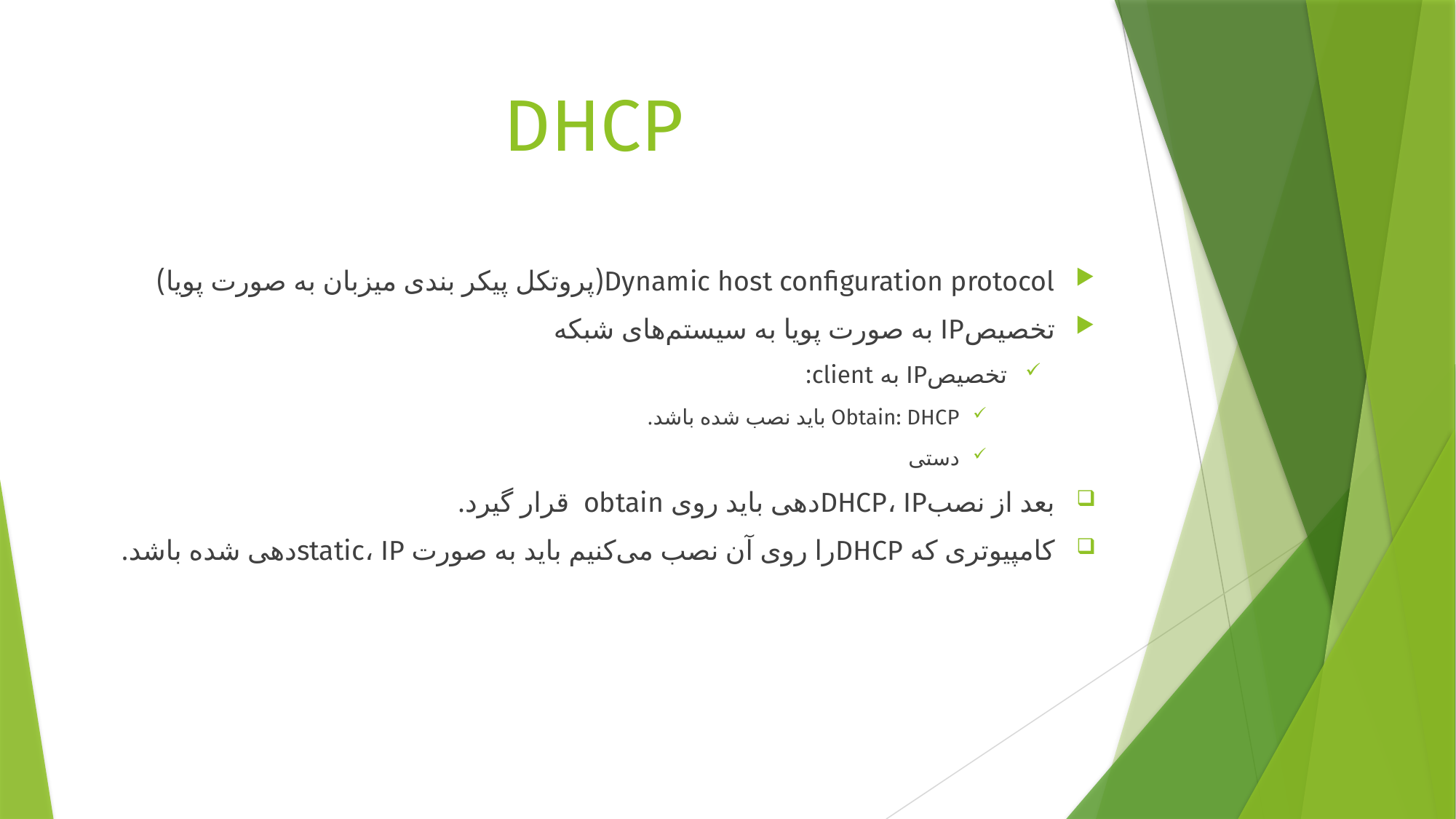

# DHCP
Dynamic host configuration protocol(پروتکل پیکر بندی میزبان به صورت پویا)
تخصیصIP به صورت پویا به سیستم‌های شبکه
تخصیصIP به client:
Obtain: DHCP باید نصب شده باشد.
دستی
بعد از نصبDHCP، IPدهی باید روی obtain  قرار گیرد.
کامپیوتری که DHCPرا روی آن نصب می‌کنیم باید به صورت static، IPدهی شده باشد.